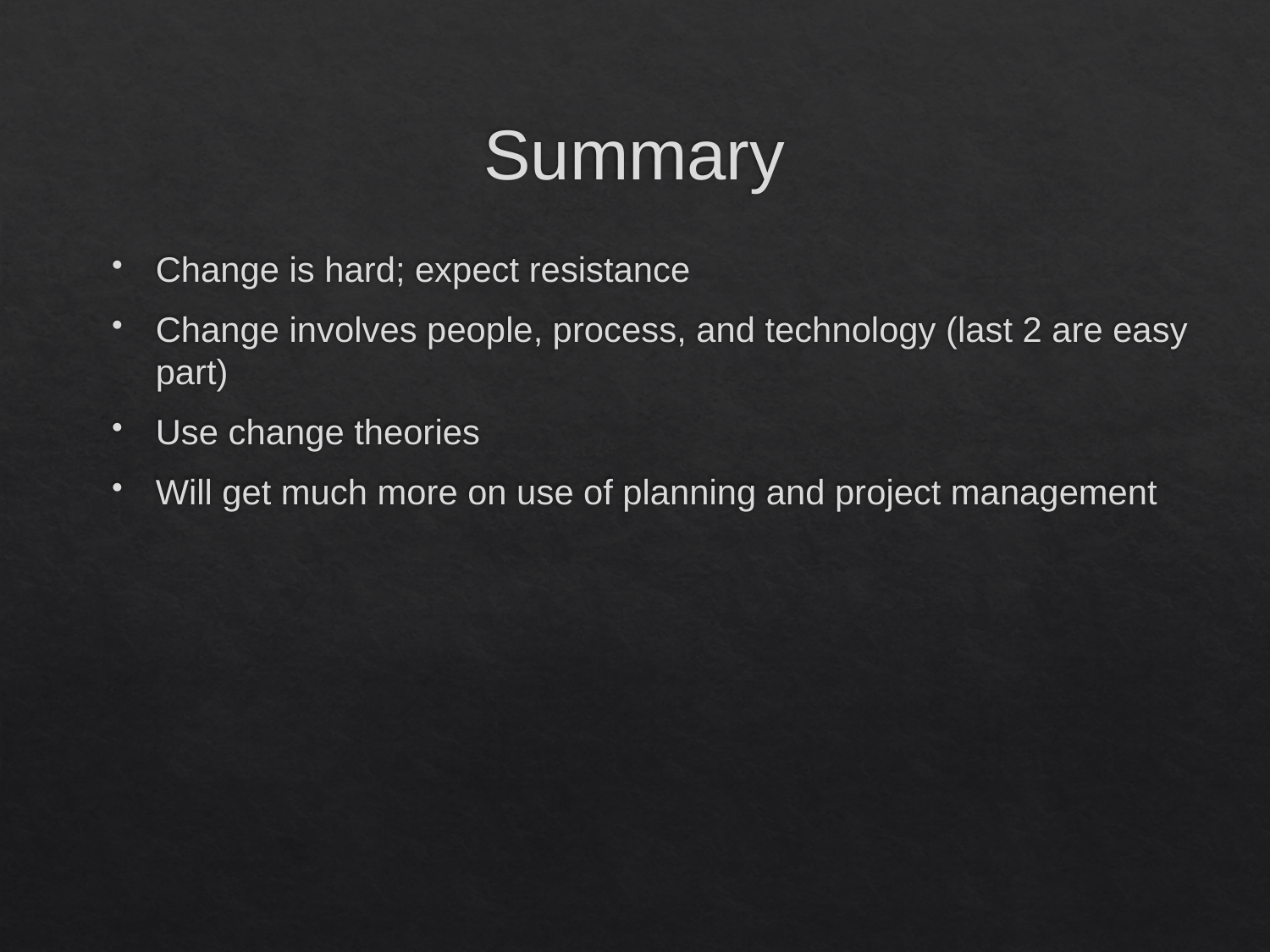

# Summary
Change is hard; expect resistance
Change involves people, process, and technology (last 2 are easy part)
Use change theories
Will get much more on use of planning and project management